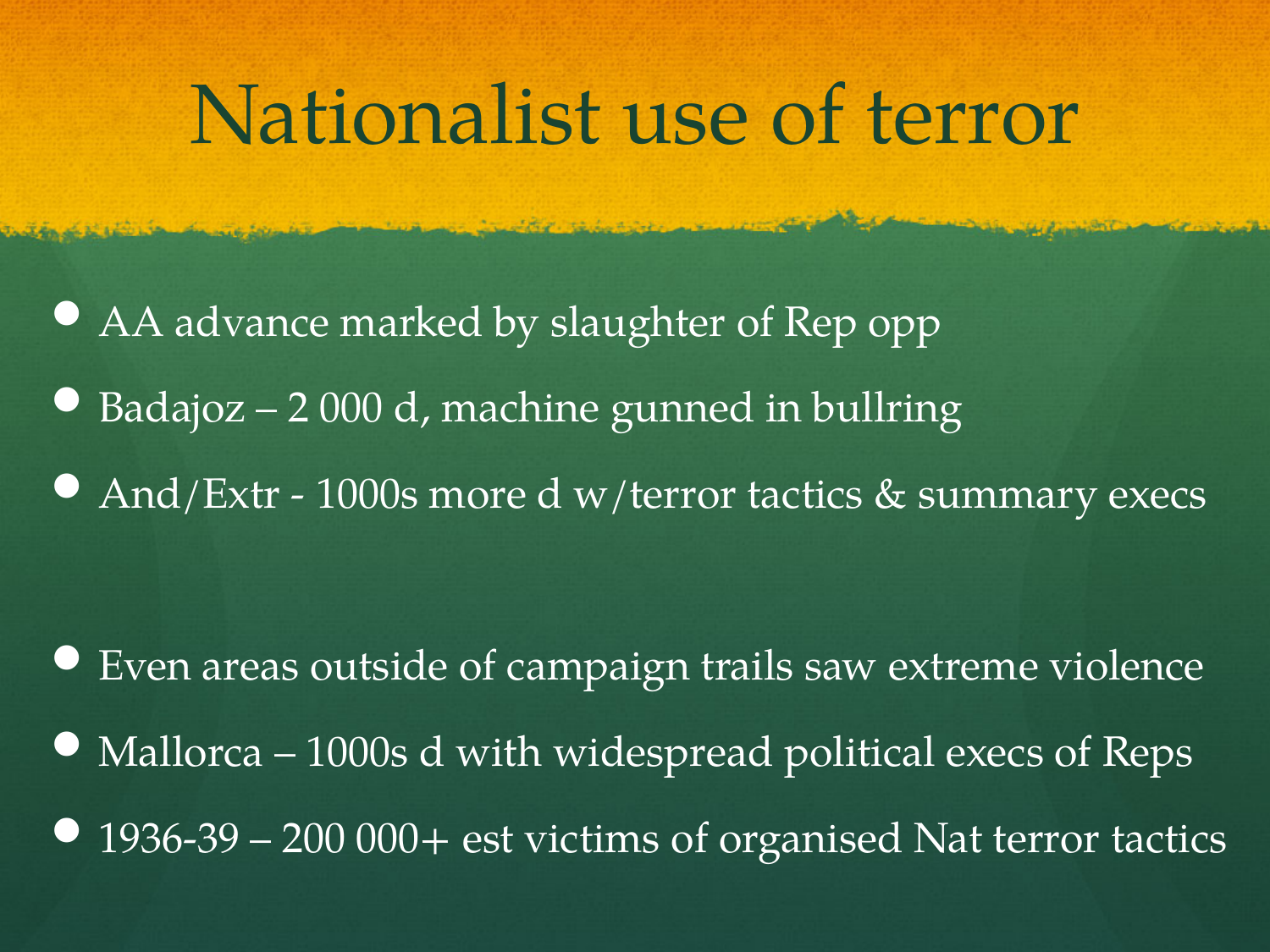

# Nationalist use of terror
AA advance marked by slaughter of Rep opp
Badajoz – 2 000 d, machine gunned in bullring
And/Extr - 1000s more d w/terror tactics & summary execs

Even areas outside of campaign trails saw extreme violence
Mallorca – 1000s d with widespread political execs of Reps
1936-39 – 200 000+ est victims of organised Nat terror tactics